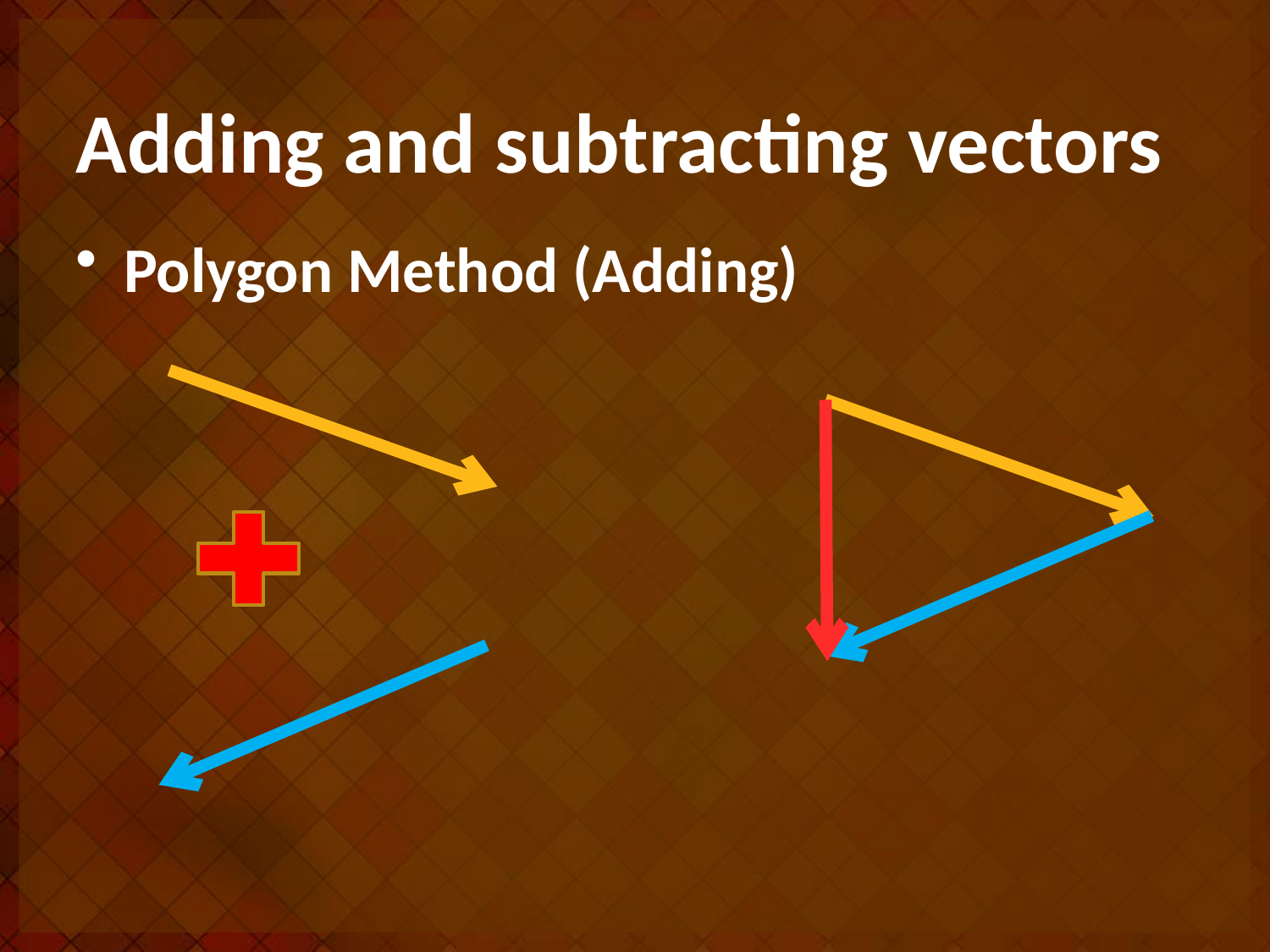

# Adding and subtracting vectors
Polygon Method (Adding)